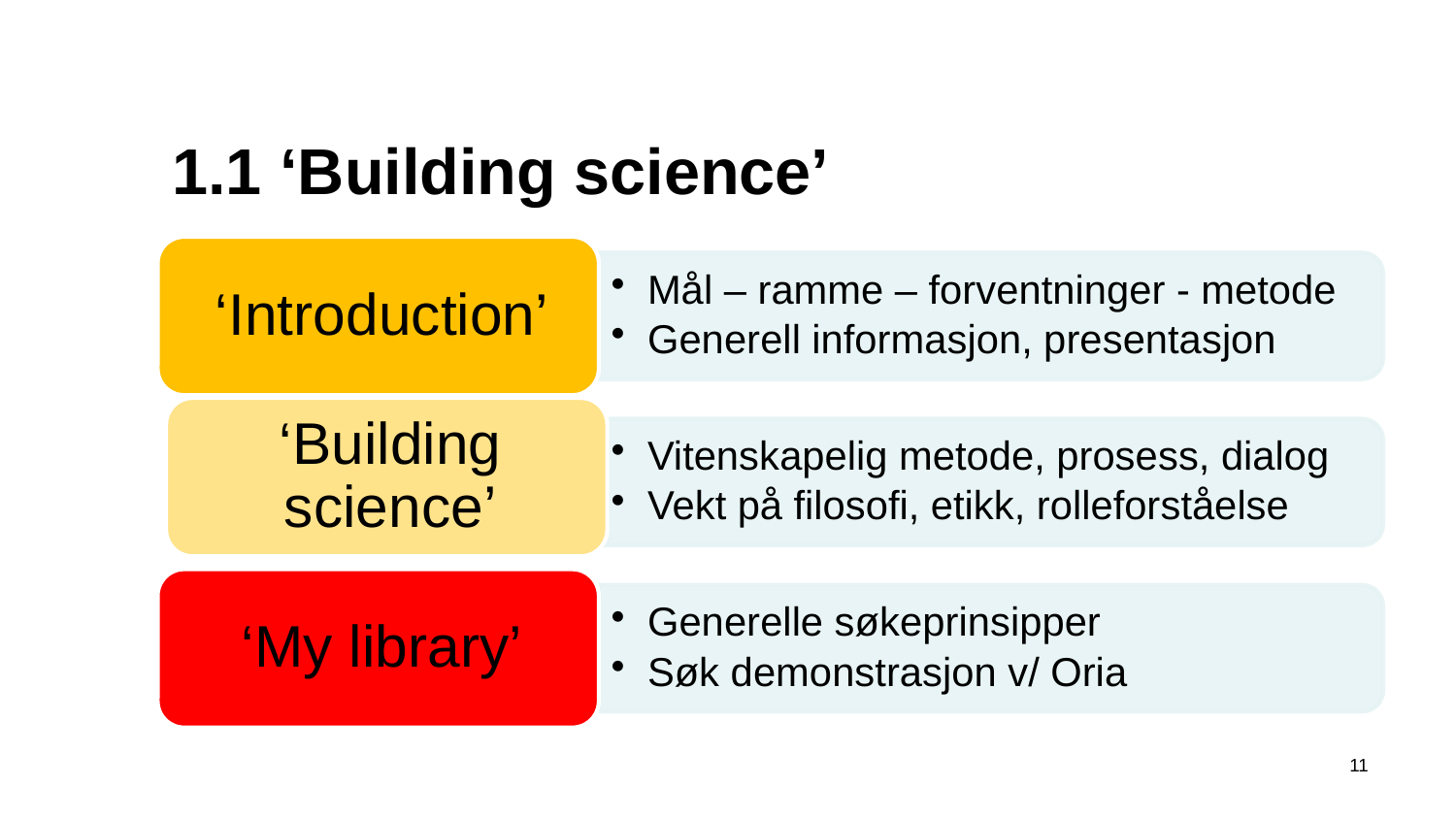

# 1.1 ‘Building science’
Mål – ramme – forventninger - metode
Generell informasjon, presentasjon
‘Introduction’
Vitenskapelig metode, prosess, dialog
Vekt på filosofi, etikk, rolleforståelse
‘Building science’
Generelle søkeprinsipper
Søk demonstrasjon v/ Oria
‘My library’
11